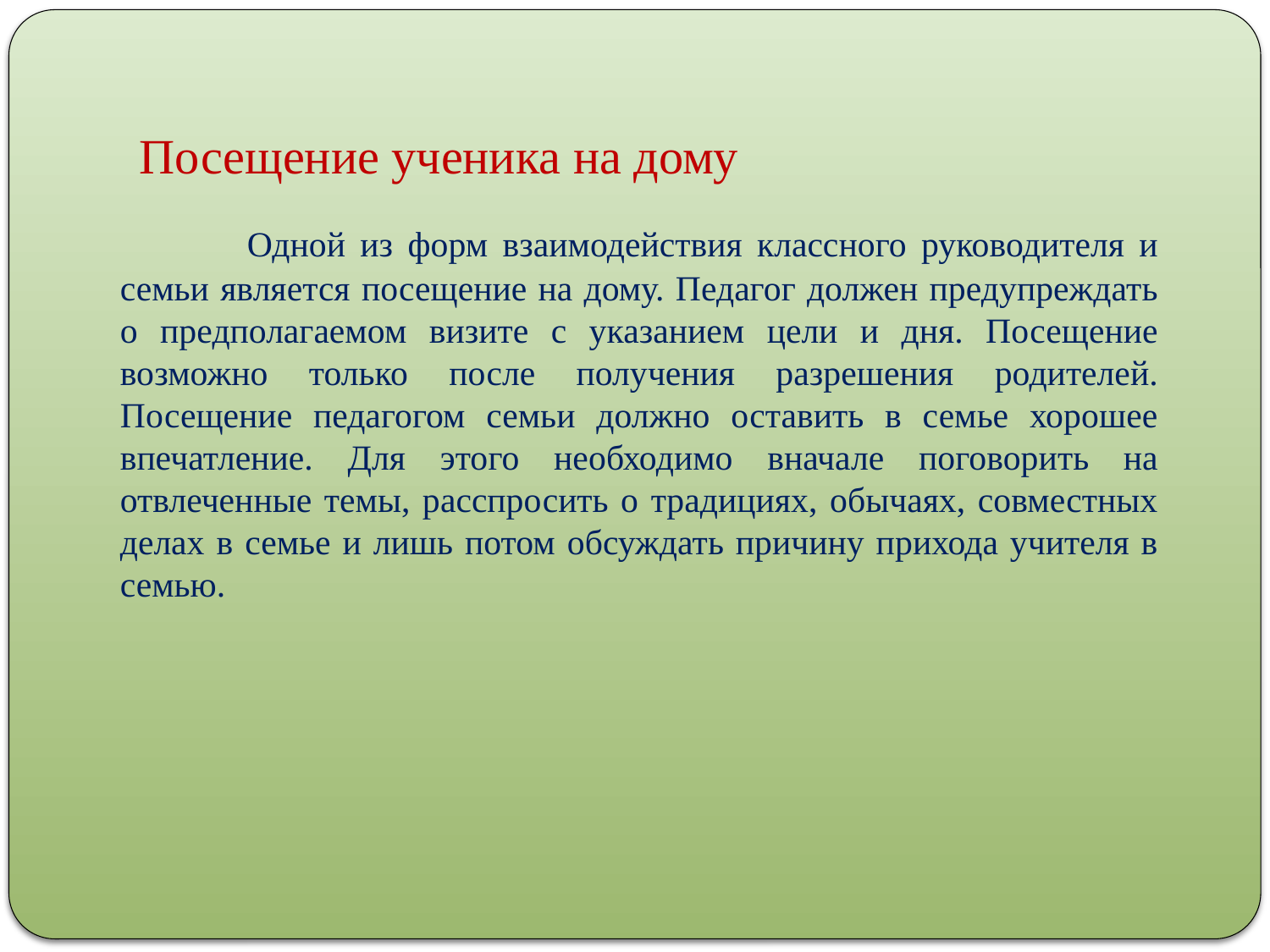

# Посещение ученика на дому
		Одной из форм взаимодействия классного руководителя и семьи является посещение на дому. Педагог должен предупреждать о предполагаемом визите с указанием цели и дня. Посещение возможно только после получения разрешения родителей. Посещение педагогом семьи должно оставить в семье хорошее впечатление. Для этого необходимо вначале поговорить на отвлеченные темы, расспросить о традициях, обычаях, совместных делах в семье и лишь потом обсуждать причину прихода учителя в семью.